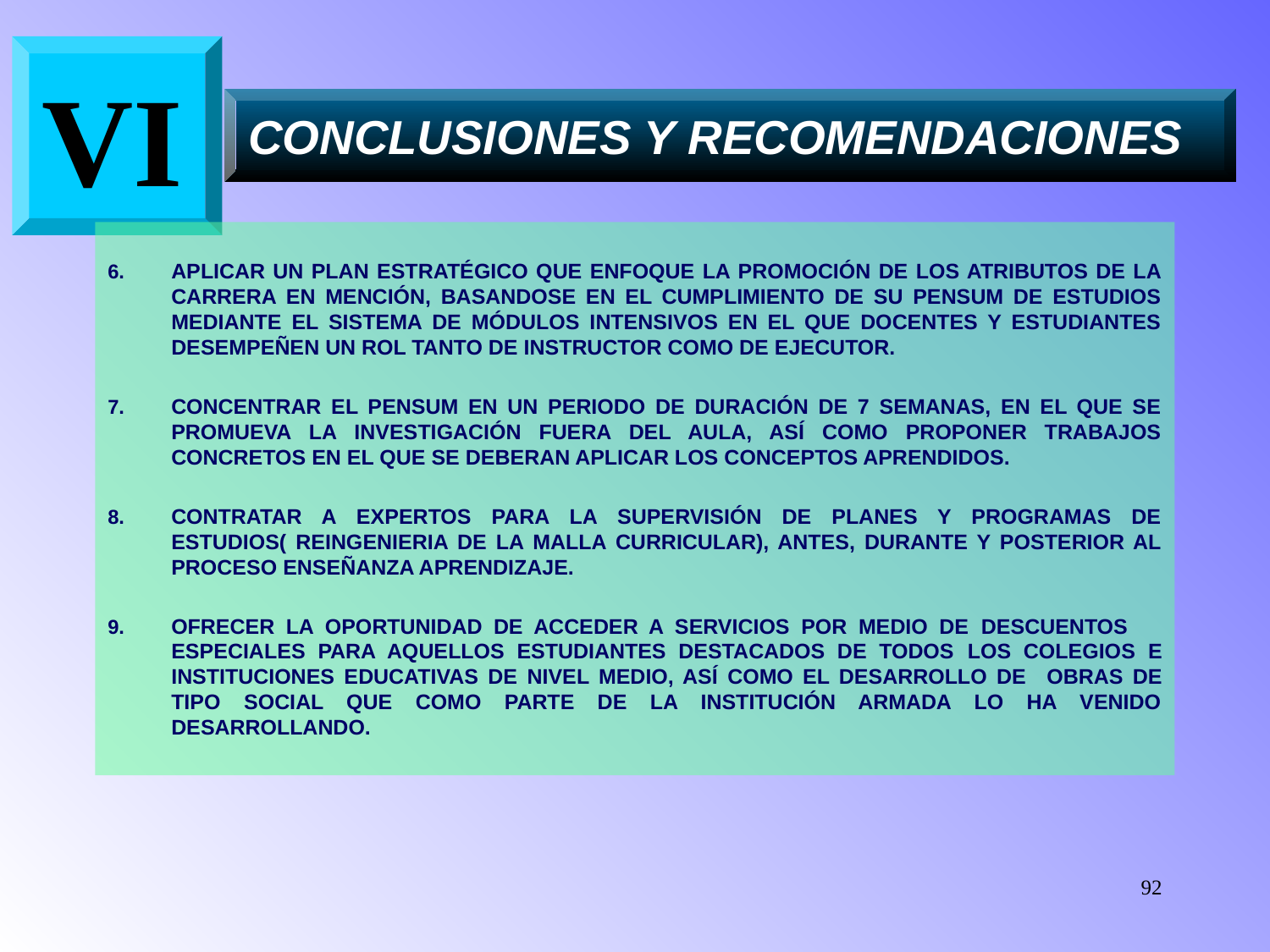

VI
CONCLUSIONES Y RECOMENDACIONES

APLICAR UN PLAN ESTRATÉGICO QUE ENFOQUE LA PROMOCIÓN DE LOS ATRIBUTOS DE LA CARRERA EN MENCIÓN, BASANDOSE EN EL CUMPLIMIENTO DE SU PENSUM DE ESTUDIOS MEDIANTE EL SISTEMA DE MÓDULOS INTENSIVOS EN EL QUE DOCENTES Y ESTUDIANTES DESEMPEÑEN UN ROL TANTO DE INSTRUCTOR COMO DE EJECUTOR.

CONCENTRAR EL PENSUM EN UN PERIODO DE DURACIÓN DE 7 SEMANAS, EN EL QUE SE PROMUEVA LA INVESTIGACIÓN FUERA DEL AULA, ASÍ COMO PROPONER TRABAJOS CONCRETOS EN EL QUE SE DEBERAN APLICAR LOS CONCEPTOS APRENDIDOS.

CONTRATAR A EXPERTOS PARA LA SUPERVISIÓN DE PLANES Y PROGRAMAS DE ESTUDIOS( REINGENIERIA DE LA MALLA CURRICULAR), ANTES, DURANTE Y POSTERIOR AL PROCESO ENSEÑANZA APRENDIZAJE.

OFRECER LA OPORTUNIDAD DE ACCEDER A SERVICIOS POR MEDIO DE DESCUENTOS    ESPECIALES PARA AQUELLOS ESTUDIANTES DESTACADOS DE TODOS LOS COLEGIOS E INSTITUCIONES EDUCATIVAS DE NIVEL MEDIO, ASÍ COMO EL DESARROLLO DE  OBRAS DE TIPO SOCIAL QUE COMO PARTE DE LA INSTITUCIÓN ARMADA LO HA VENIDO DESARROLLANDO.

92